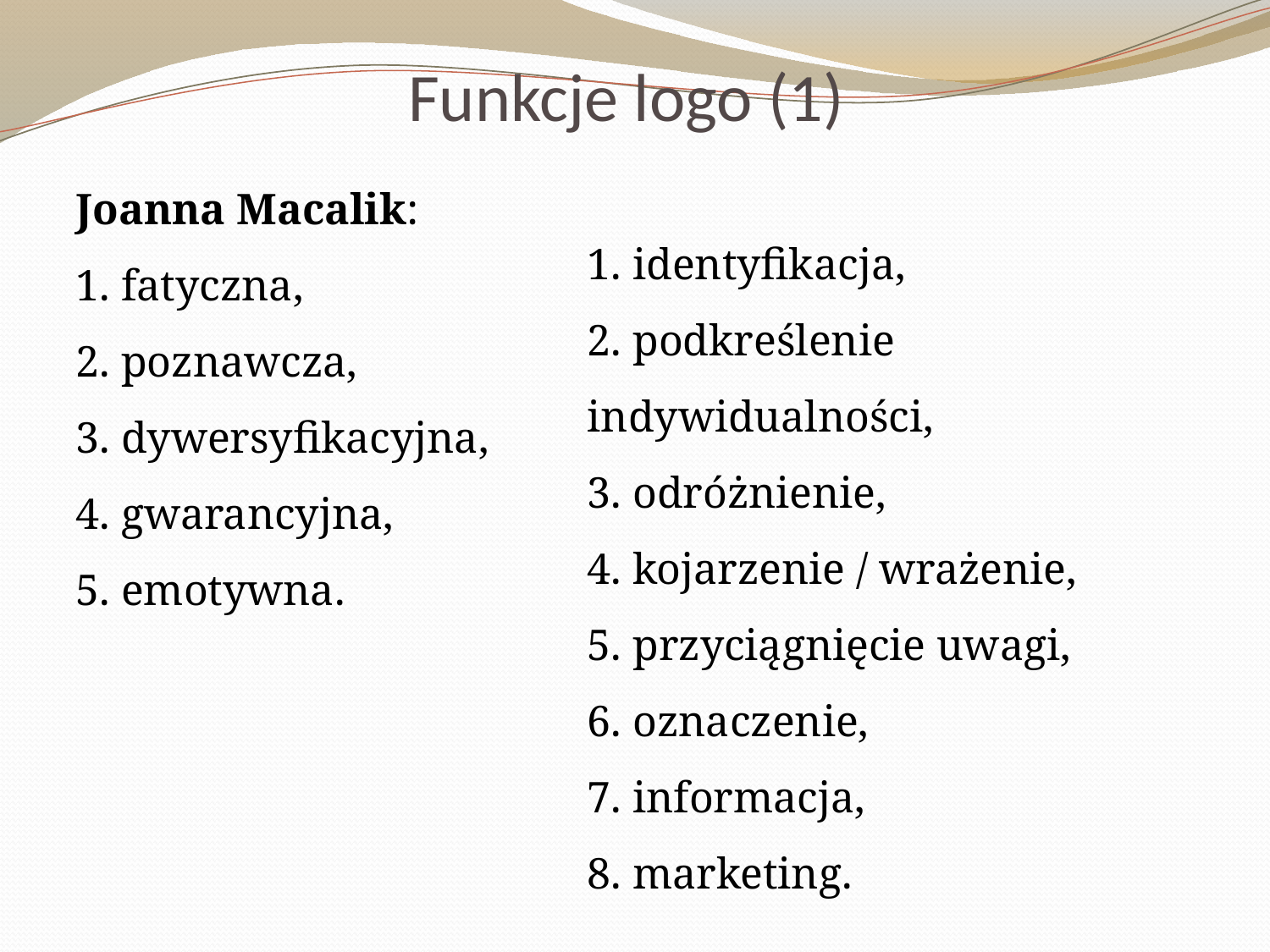

# Funkcje logo (1)
Joanna Macalik:
1. fatyczna,
2. poznawcza,
3. dywersyfikacyjna,
4. gwarancyjna,
5. emotywna.
1. identyfikacja,
2. podkreślenie indywidualności,
3. odróżnienie,
4. kojarzenie / wrażenie,
5. przyciągnięcie uwagi,
6. oznaczenie,
7. informacja,
8. marketing.